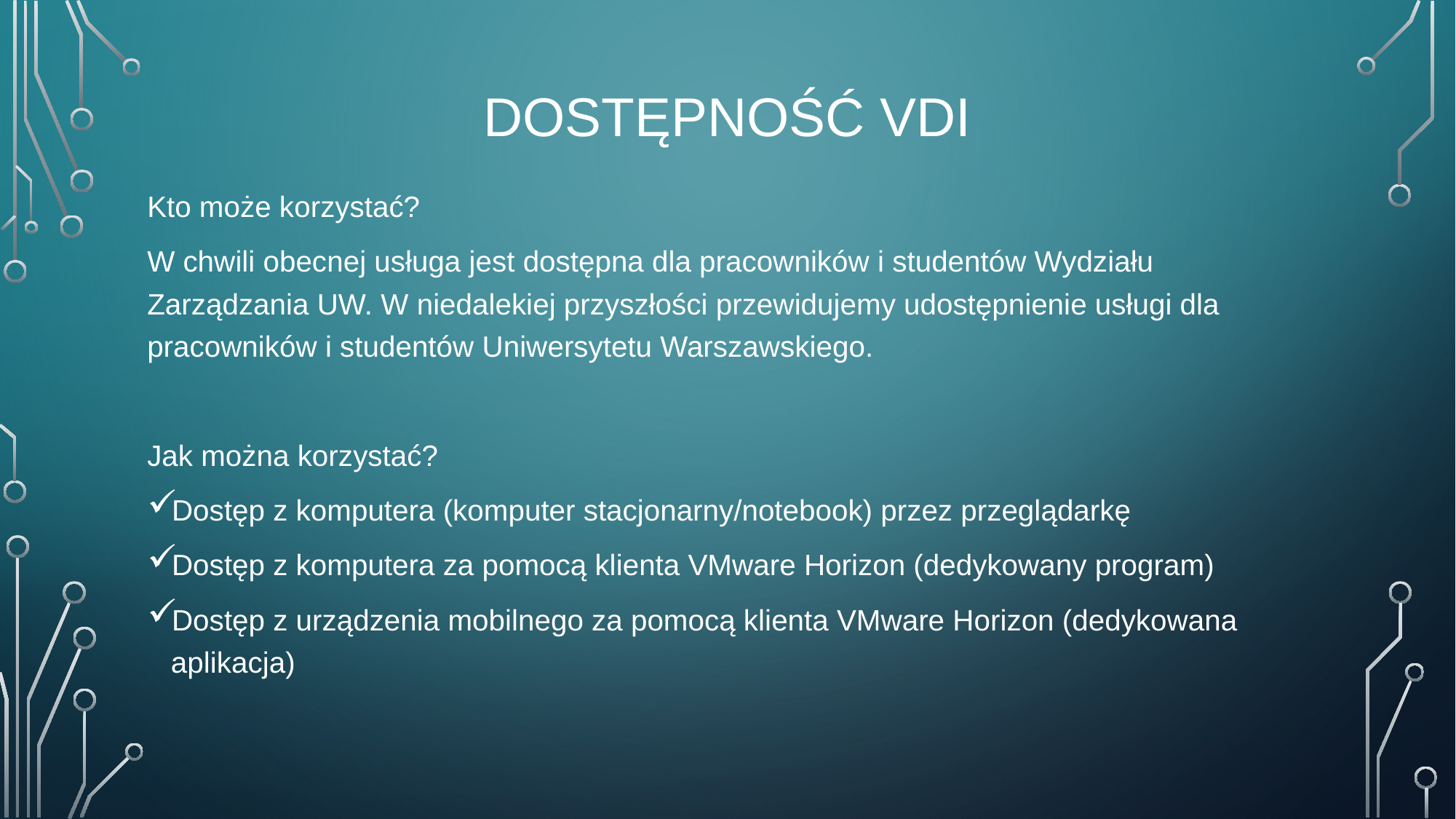

# Dostępność VDI
Kto może korzystać?
W chwili obecnej usługa jest dostępna dla pracowników i studentów Wydziału Zarządzania UW. W niedalekiej przyszłości przewidujemy udostępnienie usługi dla pracowników i studentów Uniwersytetu Warszawskiego.

Jak można korzystać?
Dostęp z komputera (komputer stacjonarny/notebook) przez przeglądarkę
Dostęp z komputera za pomocą klienta VMware Horizon (dedykowany program)
Dostęp z urządzenia mobilnego za pomocą klienta VMware Horizon (dedykowana aplikacja)